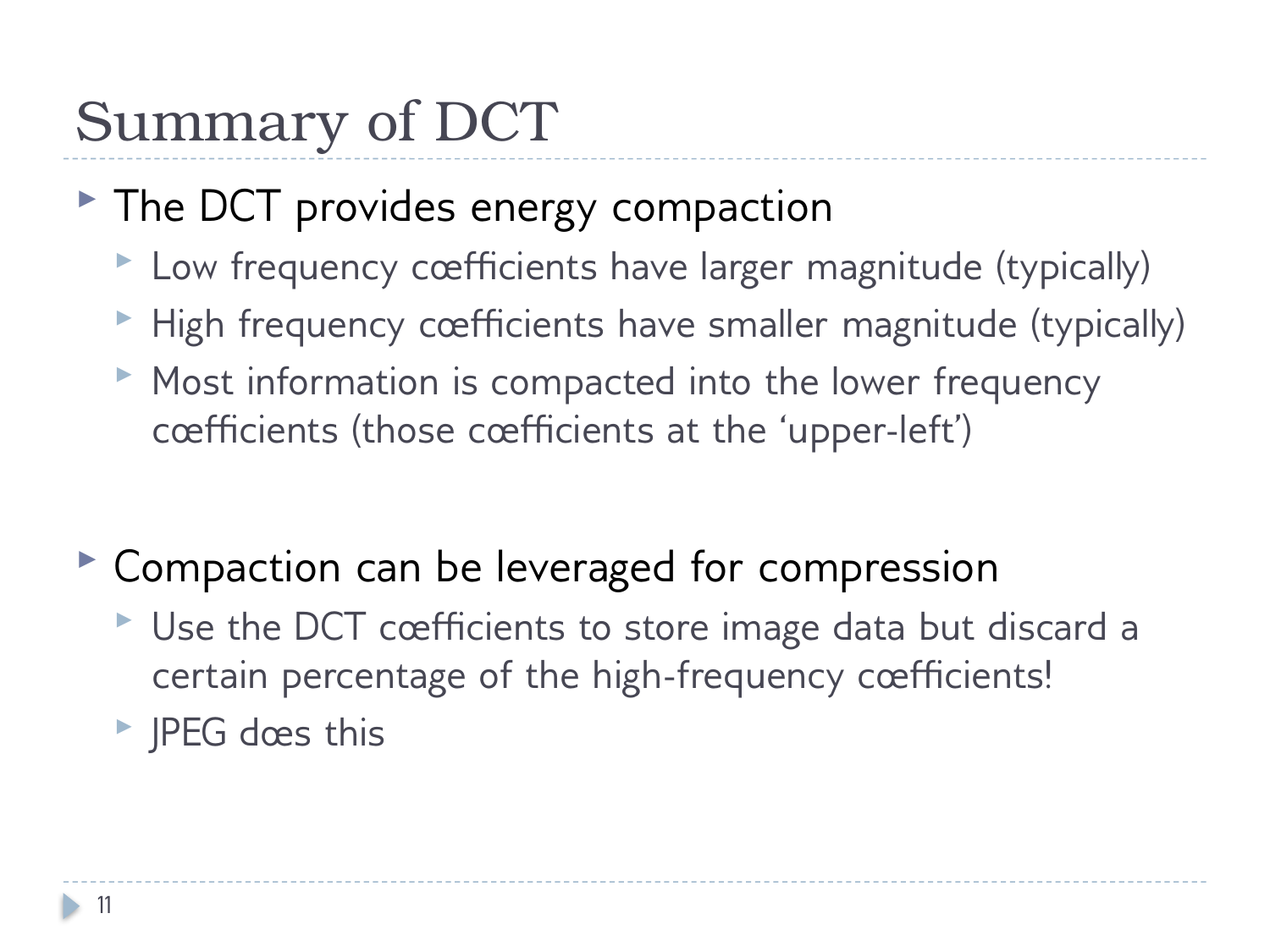

# Summary of DCT
The DCT provides energy compaction
Low frequency coefficients have larger magnitude (typically)
High frequency coefficients have smaller magnitude (typically)
Most information is compacted into the lower frequency coefficients (those coefficients at the ‘upper-left’)

Compaction can be leveraged for compression
Use the DCT coefficients to store image data but discard a certain percentage of the high-frequency coefficients!
JPEG does this
11